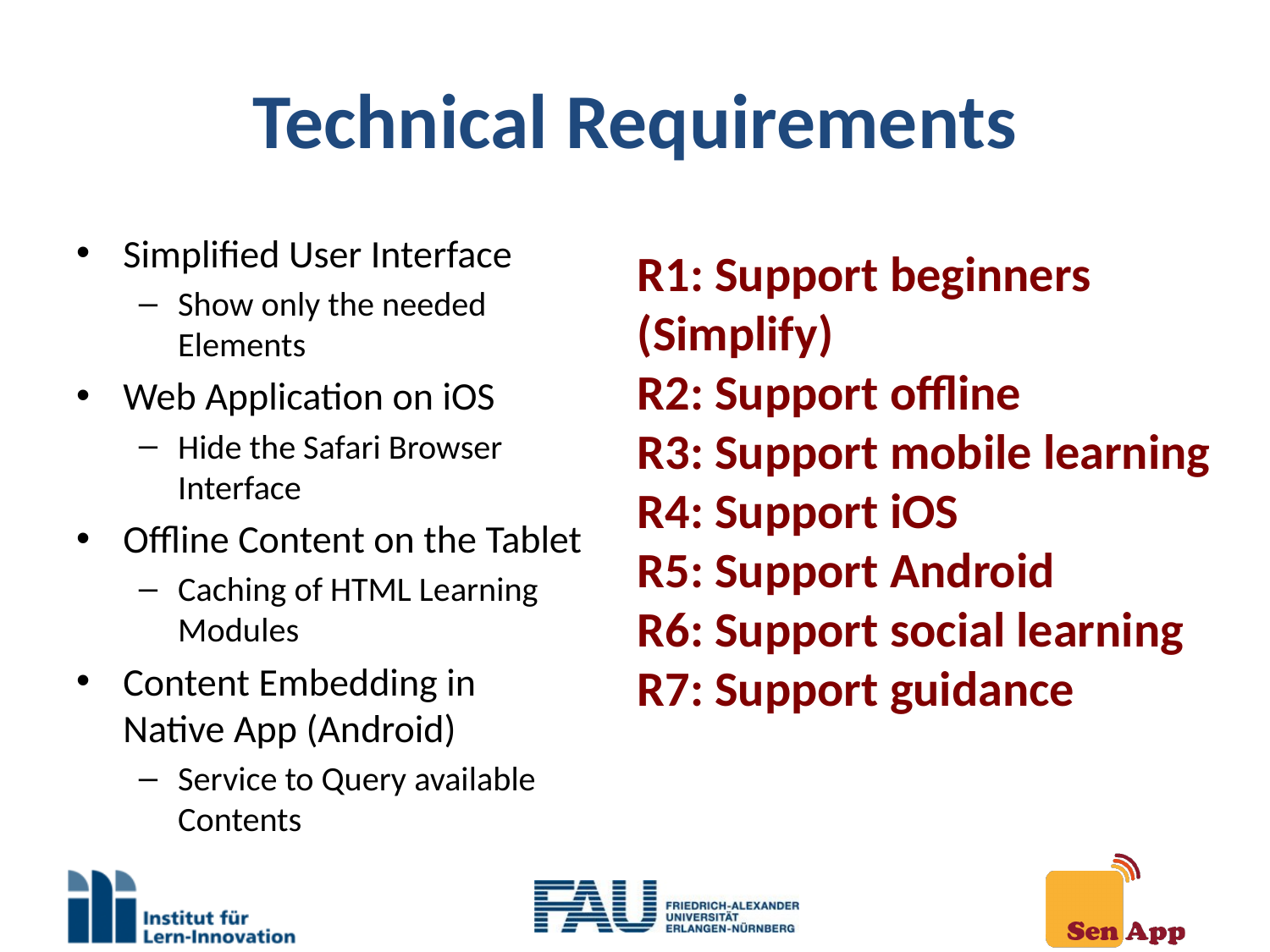

# Technical Requirements
Simplified User Interface
Show only the needed Elements
Web Application on iOS
Hide the Safari Browser Interface
Offline Content on the Tablet
Caching of HTML Learning Modules
Content Embedding in Native App (Android)
Service to Query available Contents
R1: Support beginners (Simplify)
R2: Support offline
R3: Support mobile learning
R4: Support iOS
R5: Support Android
R6: Support social learning
R7: Support guidance